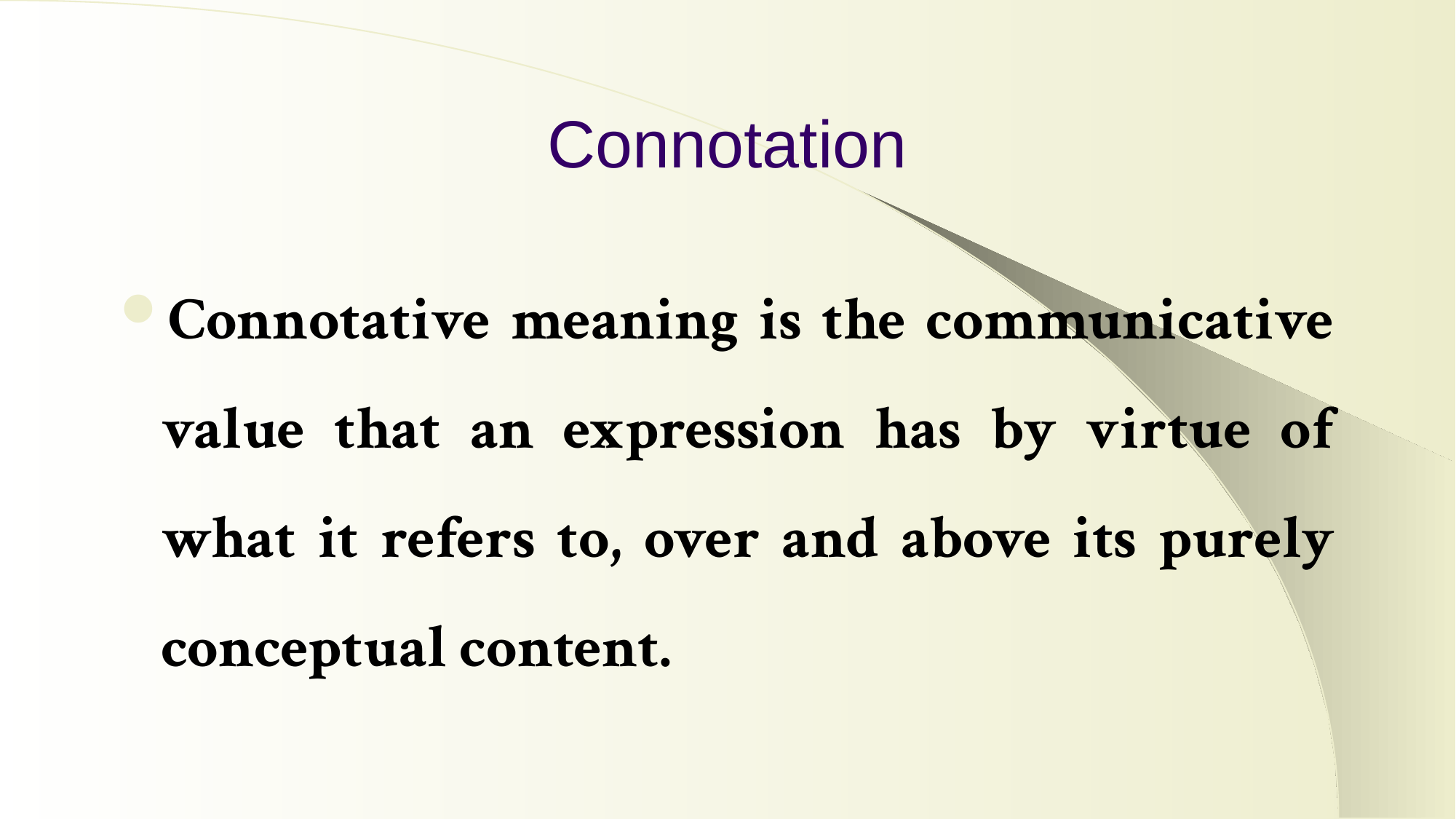

# Connotation
Connotative meaning is the communicative value that an expression has by virtue of what it refers to, over and above its purely conceptual content.